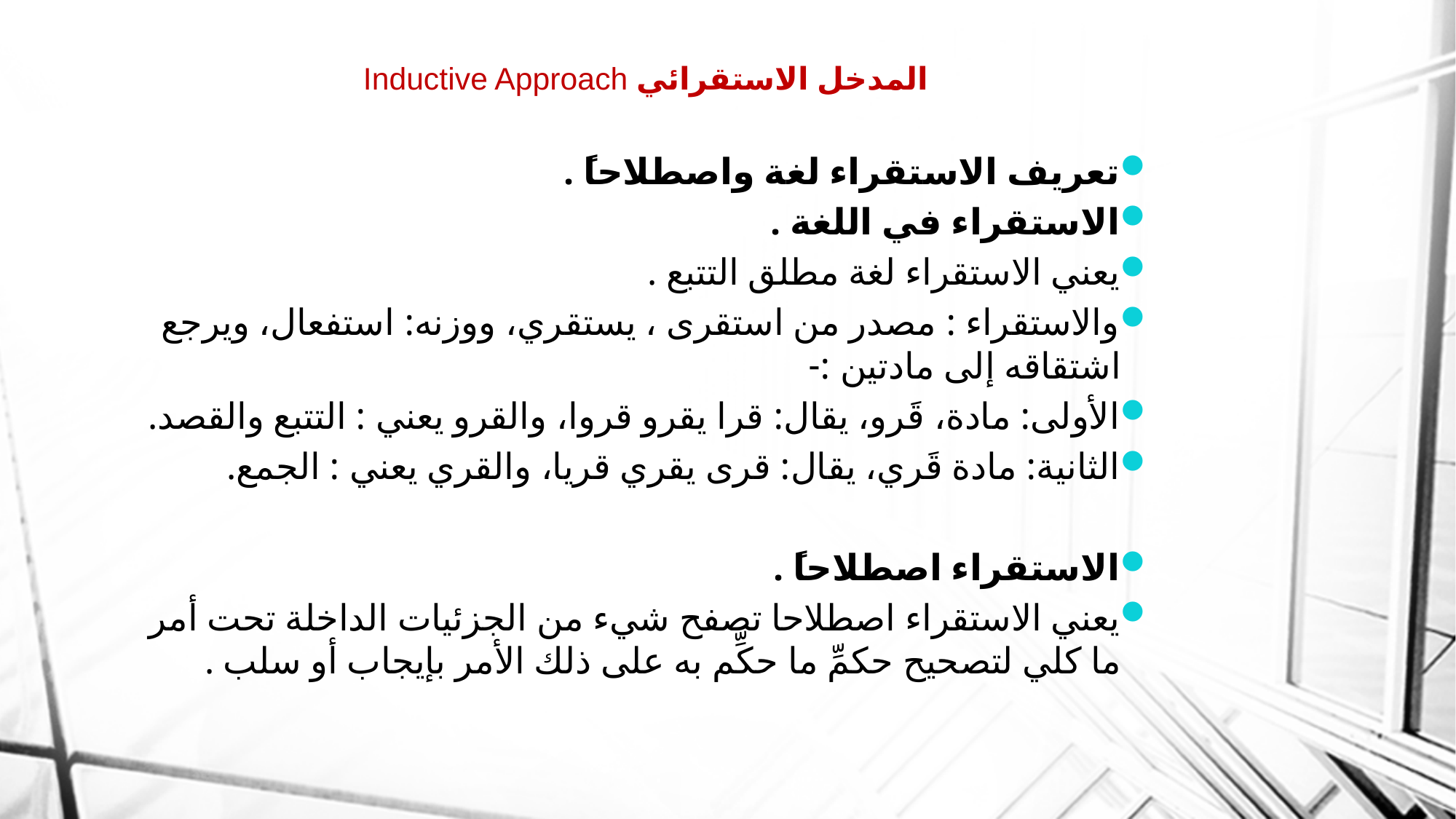

# المدخل الاستقرائي Inductive Approach
تعريف الاستقراء لغة واصطلاحاً .
الاستقراء في اللغة .
يعني الاستقراء لغة مطلق التتبع .
والاستقراء : مصدر من استقرى ، يستقري، ووزنه: استفعال، ويرجع اشتقاقه إلى مادتين :-
الأولى: مادة، قَرو، يقال: قرا يقرو قروا، والقرو يعني : التتبع والقصد.
الثانية: مادة قَري، يقال: قرى يقري قريا، والقري يعني : الجمع.

الاستقراء اصطلاحاً .
يعني الاستقراء اصطلاحا تصفح شيء من الجزئيات الداخلة تحت أمر ما كلي لتصحيح حكمِّ ما حكِّم به على ذلك الأمر بإيجاب أو سلب .